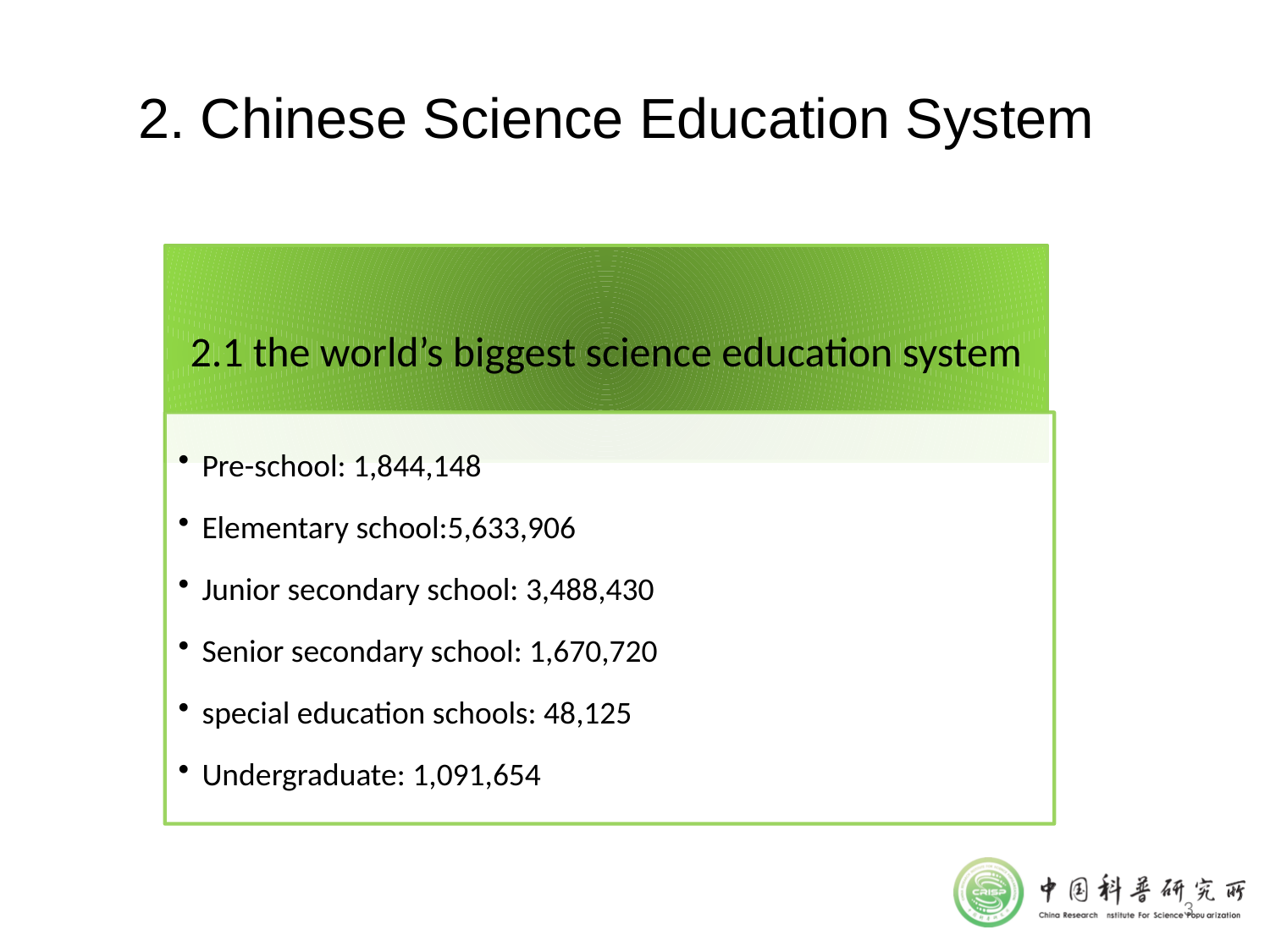

# 2. Chinese Science Education System
2.1 the world’s biggest science education system
Pre-school: 1,844,148
Elementary school:5,633,906
Junior secondary school: 3,488,430
Senior secondary school: 1,670,720
special education schools: 48,125
Undergraduate: 1,091,654
3